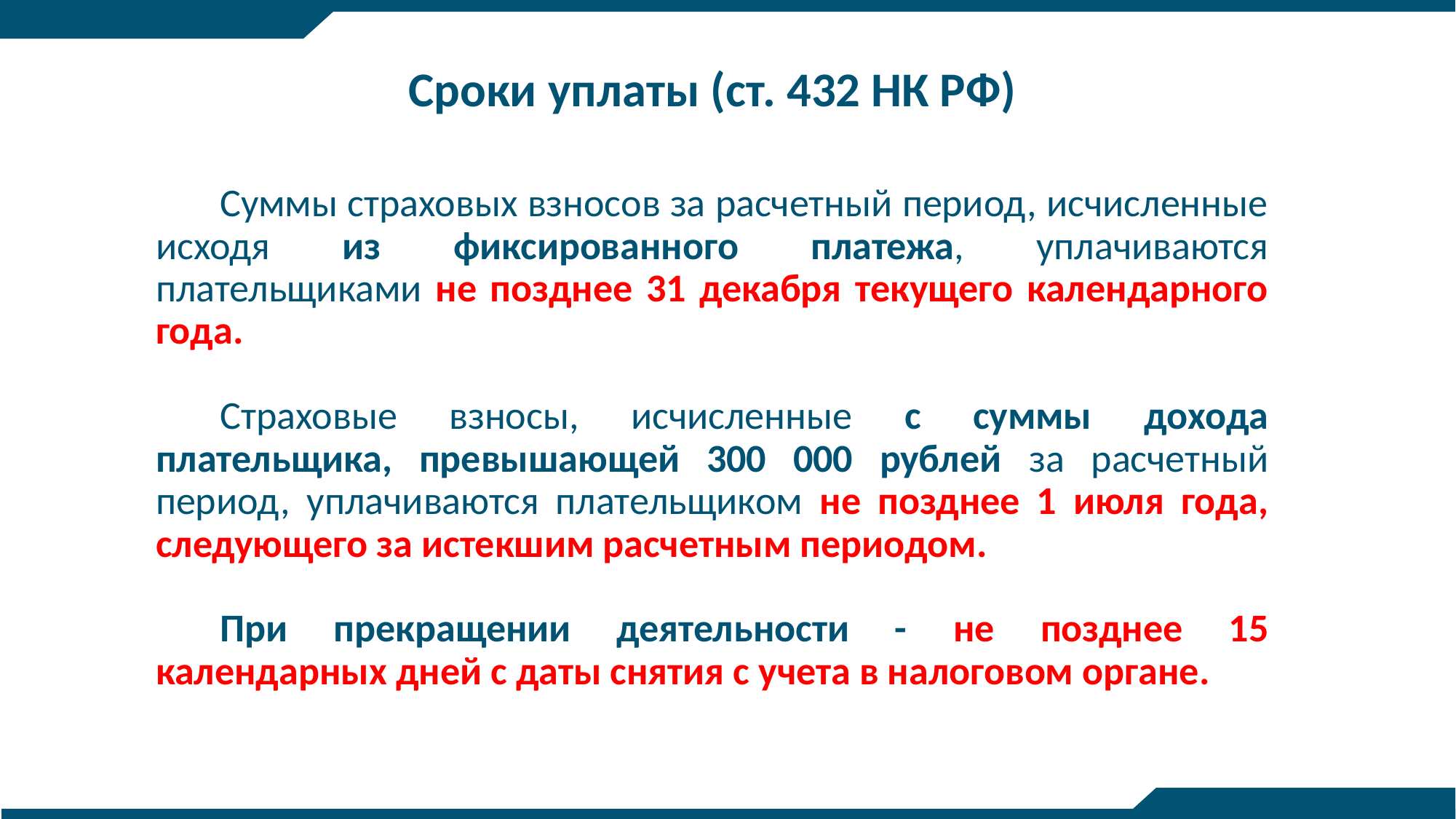

# Сроки уплаты (ст. 432 НК РФ)

Суммы страховых взносов за расчетный период, исчисленные исходя из фиксированного платежа, уплачиваются плательщиками не позднее 31 декабря текущего календарного года.

Страховые взносы, исчисленные с суммы дохода плательщика, превышающей 300 000 рублей за расчетный период, уплачиваются плательщиком не позднее 1 июля года, следующего за истекшим расчетным периодом.

При прекращении деятельности - не позднее 15 календарных дней с даты снятия с учета в налоговом органе.